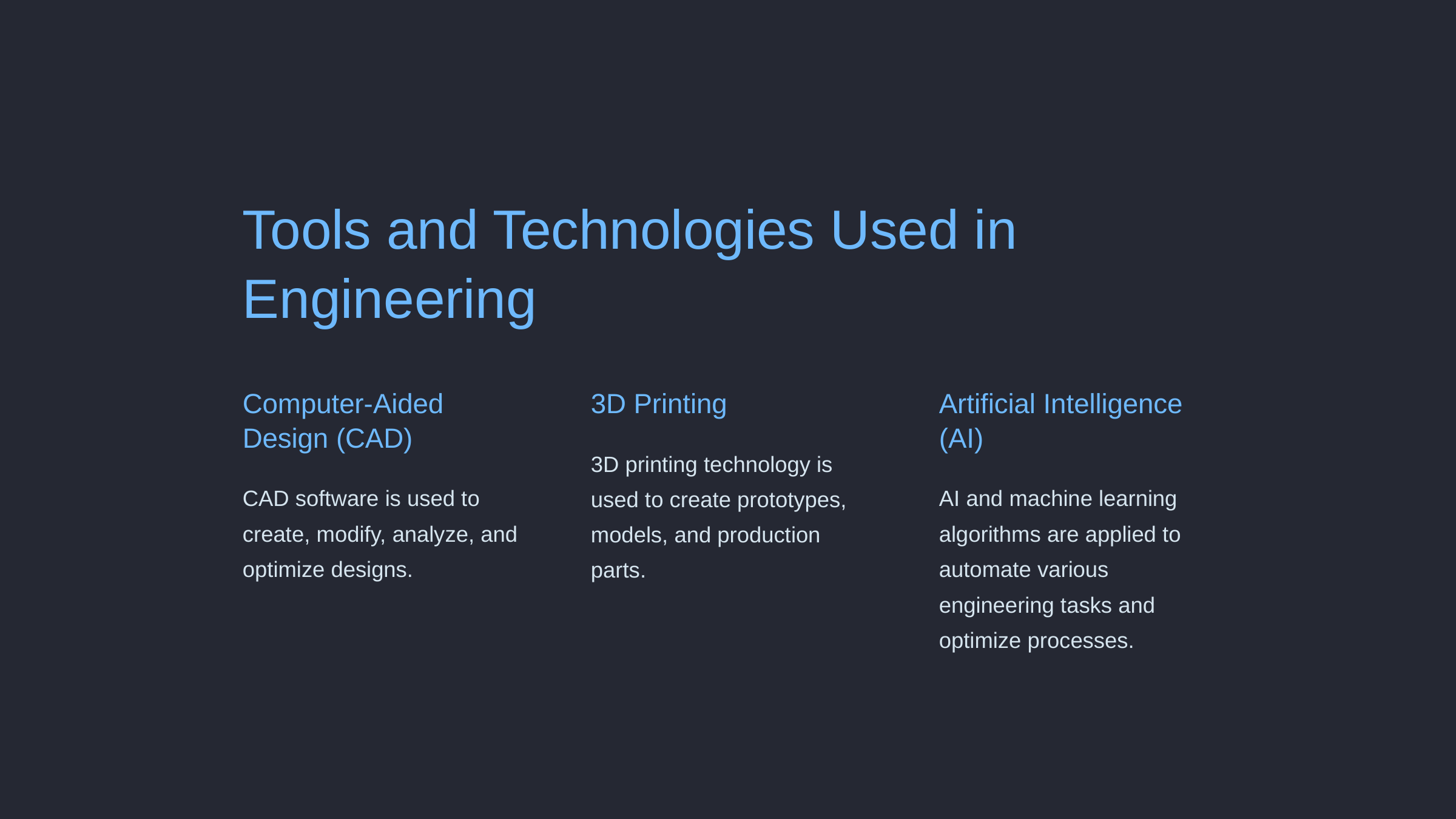

Tools and Technologies Used in Engineering
Computer-Aided Design (CAD)
3D Printing
Artificial Intelligence (AI)
3D printing technology is used to create prototypes, models, and production parts.
CAD software is used to create, modify, analyze, and optimize designs.
AI and machine learning algorithms are applied to automate various engineering tasks and optimize processes.